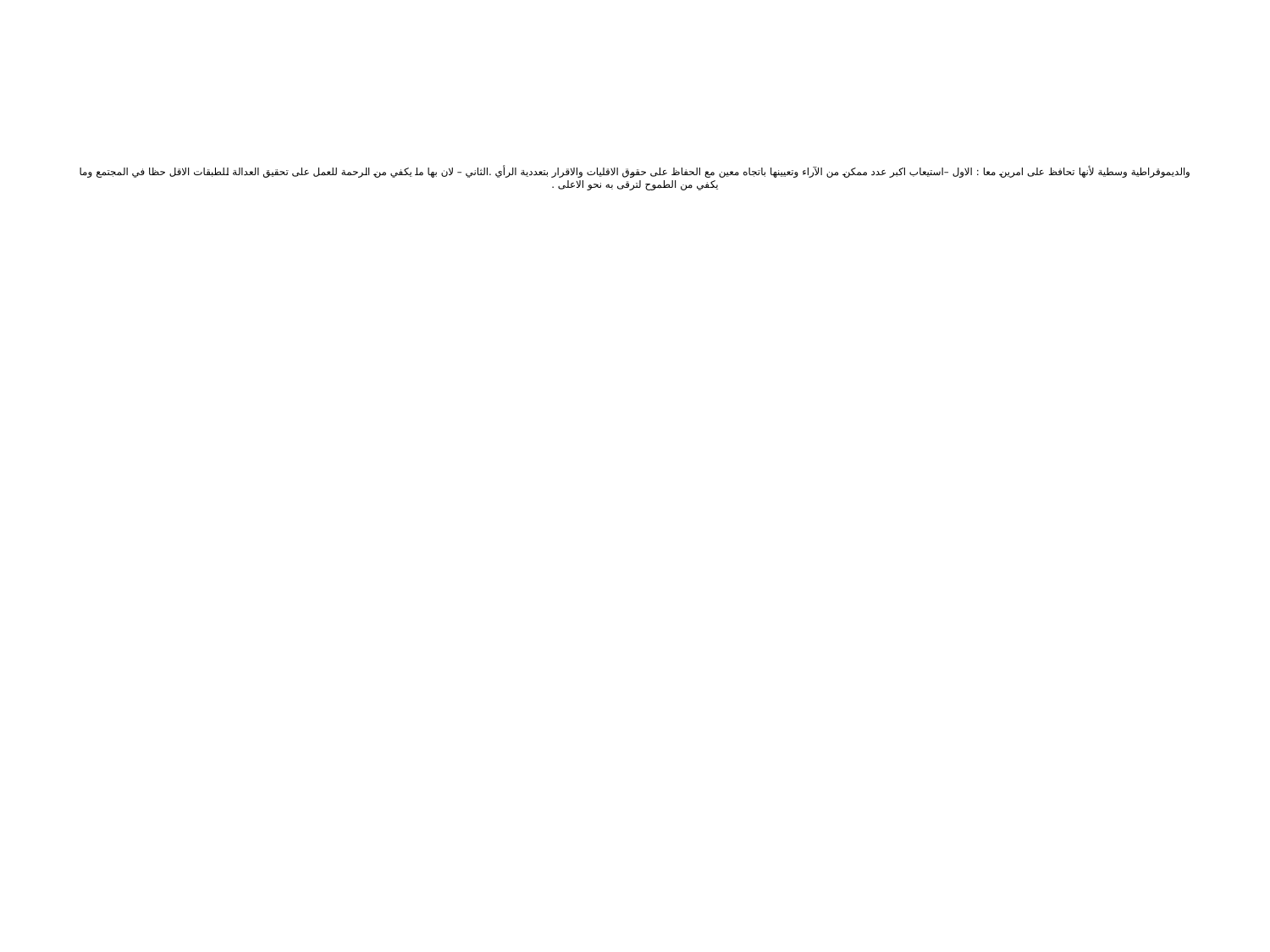

# والديموقراطية وسطية لأنها تحافظ على امرين معا : الاول –استيعاب اكبر عدد ممكن من الآراء وتعيينها باتجاه معين مع الحفاظ على حقوق الاقليات والاقرار بتعددية الرأي .الثاني – لان بها ما يكفي من الرحمة للعمل على تحقيق العدالة للطبقات الاقل حظا في المجتمع وما يكفي من الطموح لترقى به نحو الاعلى .